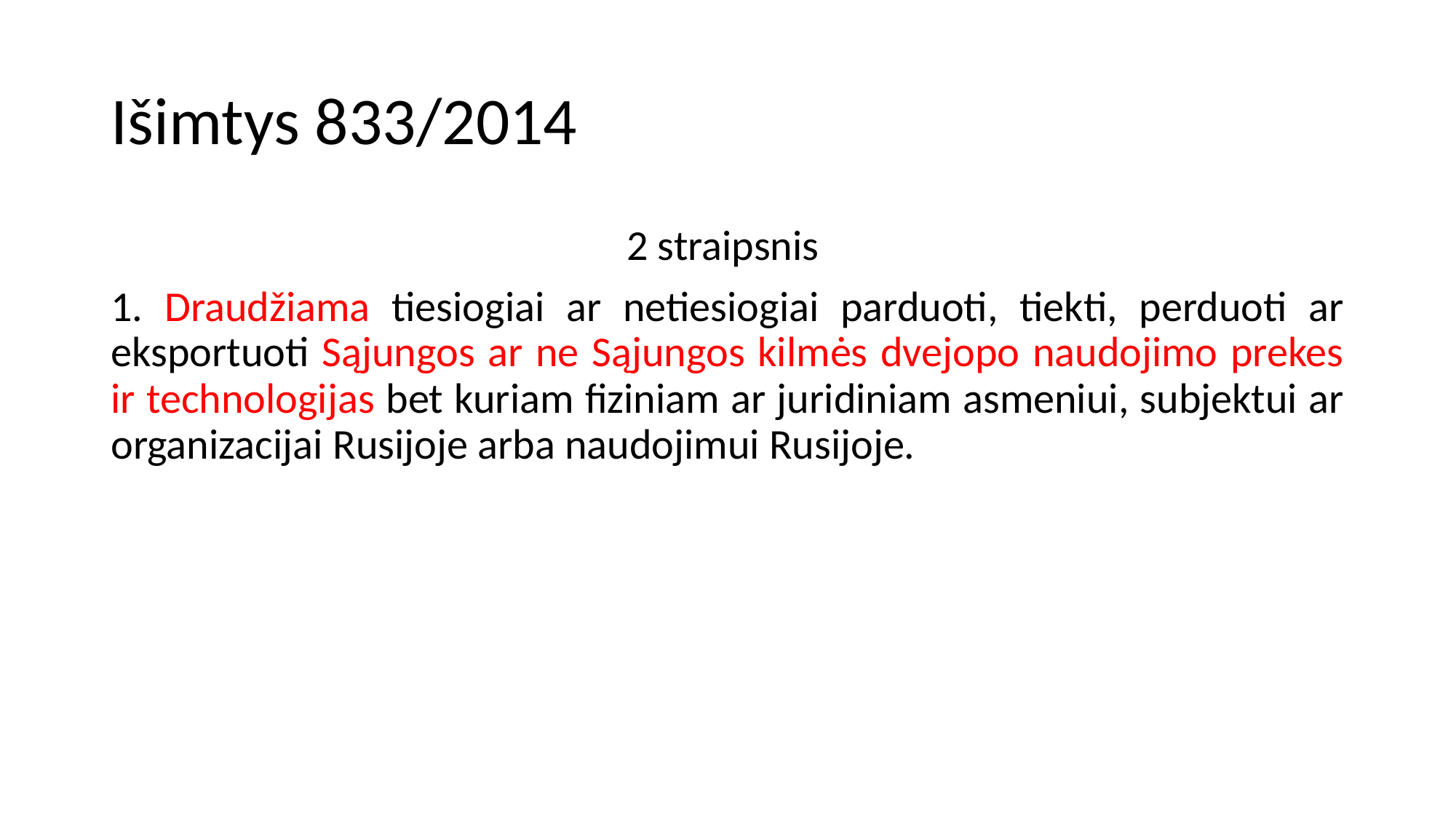

# Išimtys 833/2014
2 straipsnis
1. Draudžiama tiesiogiai ar netiesiogiai parduoti, tiekti, perduoti ar eksportuoti Sąjungos ar ne Sąjungos kilmės dvejopo naudojimo prekes ir technologijas bet kuriam fiziniam ar juridiniam asmeniui, subjektui ar organizacijai Rusijoje arba naudojimui Rusijoje.